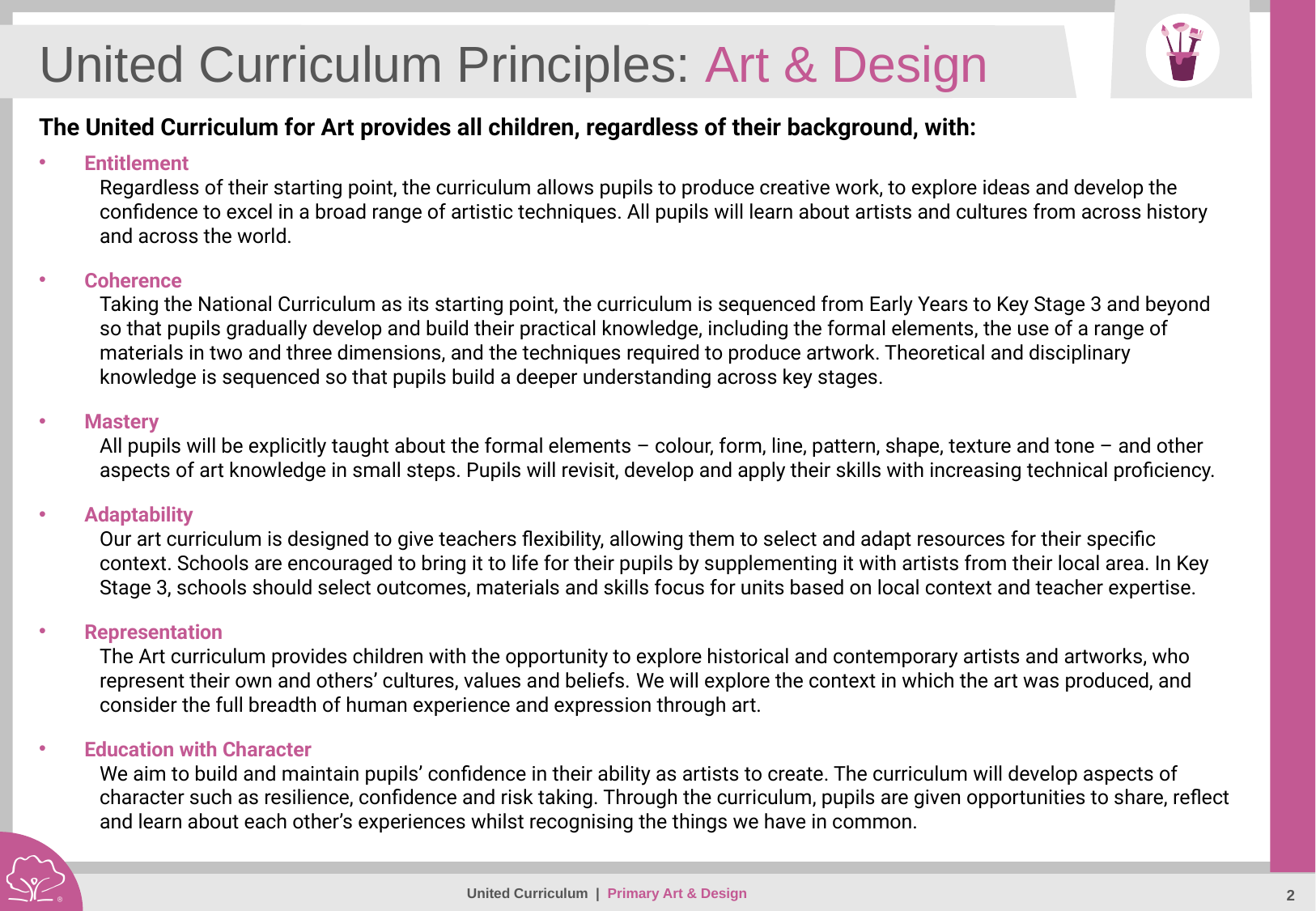

United Curriculum Principles: Art & Design
The United Curriculum for Art provides all children, regardless of their background, with:
Entitlement
Regardless of their starting point, the curriculum allows pupils to produce creative work, to explore ideas and develop the confidence to excel in a broad range of artistic techniques. All pupils will learn about artists and cultures from across history and across the world.
Coherence
Taking the National Curriculum as its starting point, the curriculum is sequenced from Early Years to Key Stage 3 and beyond so that pupils gradually develop and build their practical knowledge, including the formal elements, the use of a range of materials in two and three dimensions, and the techniques required to produce artwork. Theoretical and disciplinary knowledge is sequenced so that pupils build a deeper understanding across key stages.
Mastery
All pupils will be explicitly taught about the formal elements – colour, form, line, pattern, shape, texture and tone – and other aspects of art knowledge in small steps. Pupils will revisit, develop and apply their skills with increasing technical proficiency.
Adaptability
Our art curriculum is designed to give teachers flexibility, allowing them to select and adapt resources for their specific context. Schools are encouraged to bring it to life for their pupils by supplementing it with artists from their local area. In Key Stage 3, schools should select outcomes, materials and skills focus for units based on local context and teacher expertise.
Representation
The Art curriculum provides children with the opportunity to explore historical and contemporary artists and artworks, who represent their own and others’ cultures, values and beliefs. We will explore the context in which the art was produced, and consider the full breadth of human experience and expression through art.
Education with Character
We aim to build and maintain pupils’ confidence in their ability as artists to create. The curriculum will develop aspects of character such as resilience, confidence and risk taking. Through the curriculum, pupils are given opportunities to share, reflect and learn about each other’s experiences whilst recognising the things we have in common.